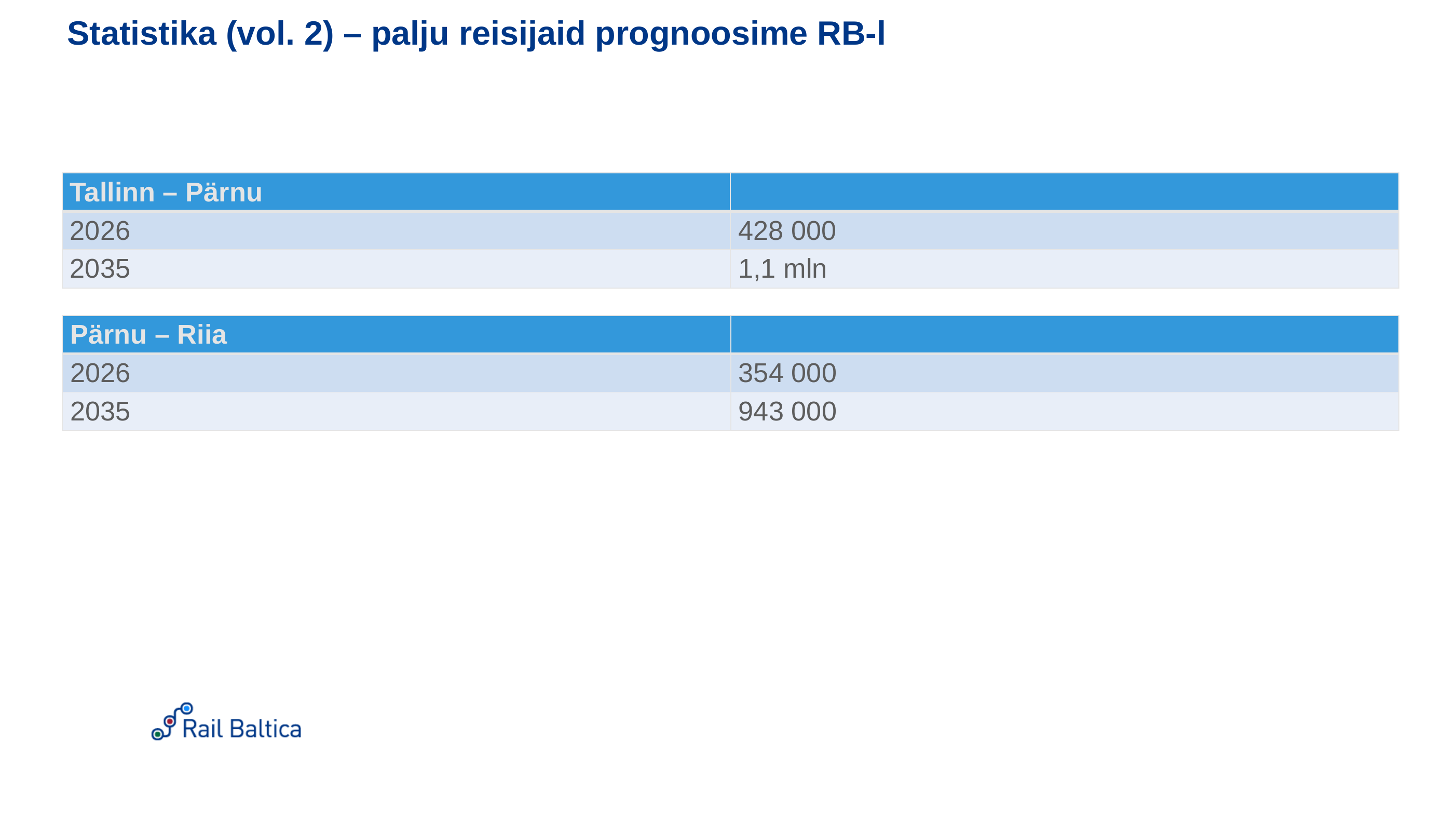

# Statistika (vol. 2) – palju reisijaid prognoosime RB-l

| Tallinn – Pärnu |  |
| --- | --- |
| 2026 | 428 000 |
| 2035 | 1,1 mln |
| Pärnu – Riia |  |
| --- | --- |
| 2026 | 354 000 |
| 2035 | 943 000 |